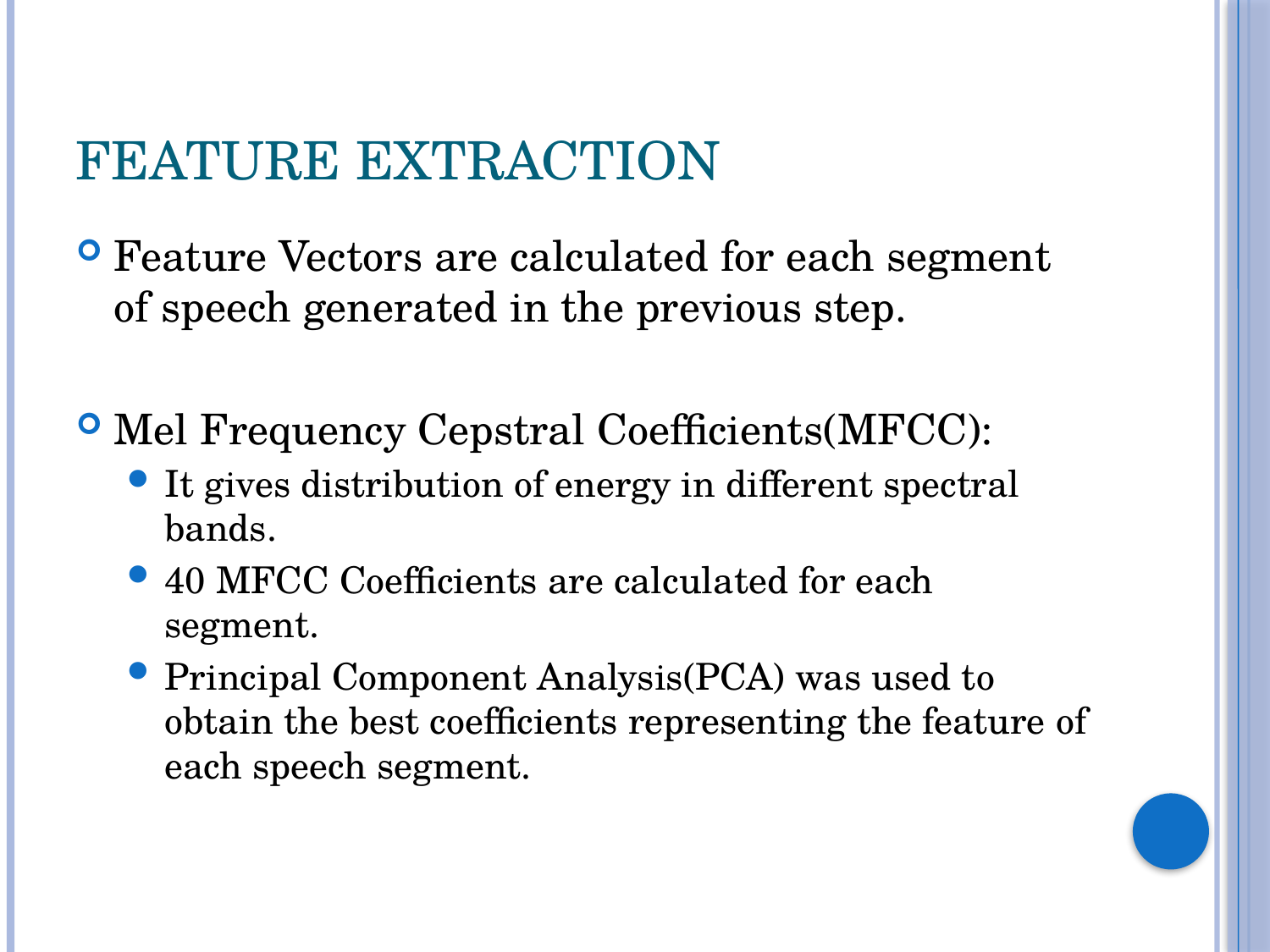

# Feature Extraction
Feature Vectors are calculated for each segment of speech generated in the previous step.

Mel Frequency Cepstral Coefficients(MFCC):
It gives distribution of energy in different spectral bands.
40 MFCC Coefficients are calculated for each segment.
Principal Component Analysis(PCA) was used to obtain the best coefficients representing the feature of each speech segment.